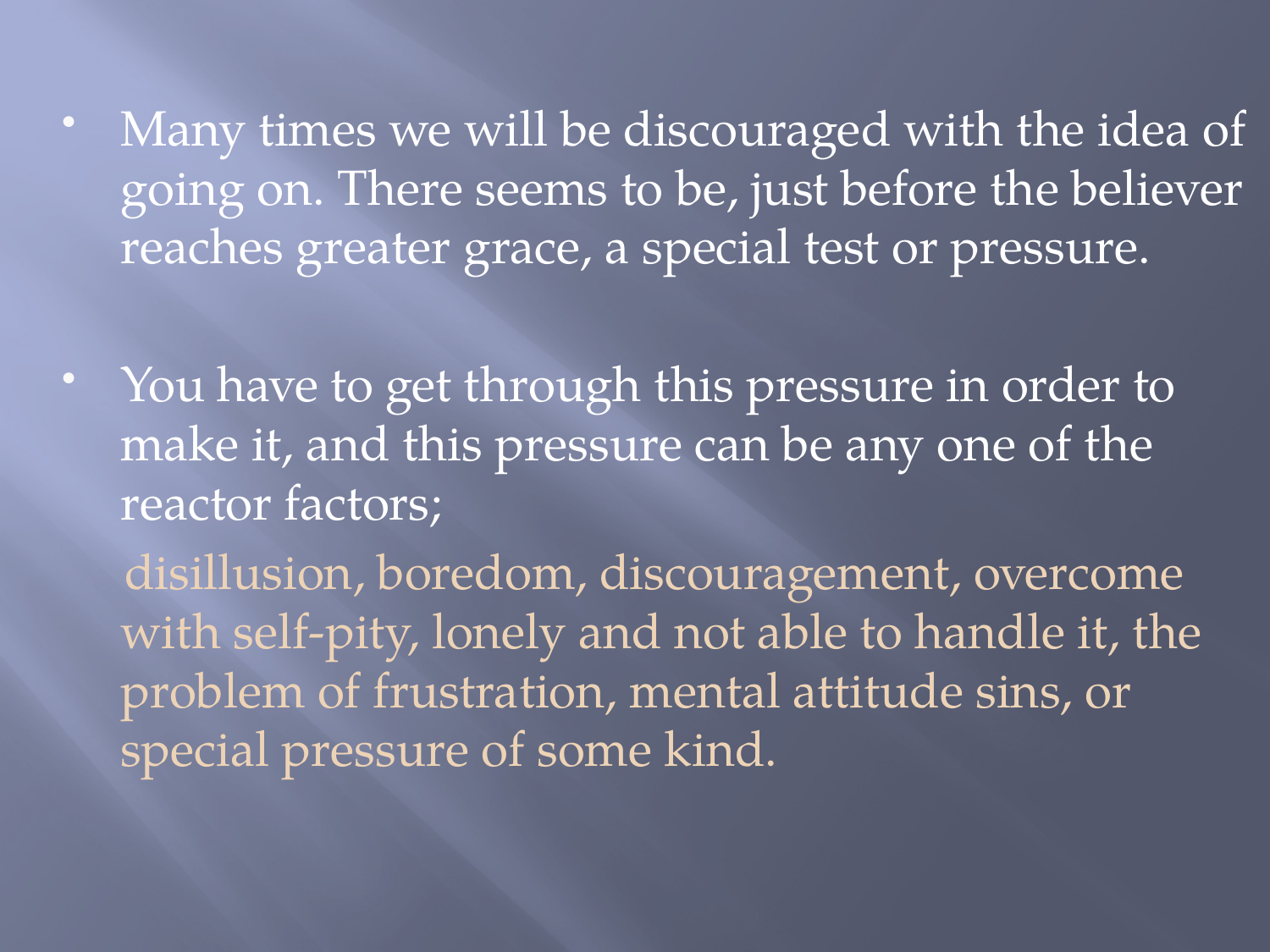

Many times we will be discouraged with the idea of going on. There seems to be, just before the believer reaches greater grace, a special test or pressure.

You have to get through this pressure in order to make it, and this pressure can be any one of the reactor factors;
     disillusion, boredom, discouragement, overcome with self-pity, lonely and not able to handle it, the problem of frustration, mental attitude sins, or special pressure of some kind.